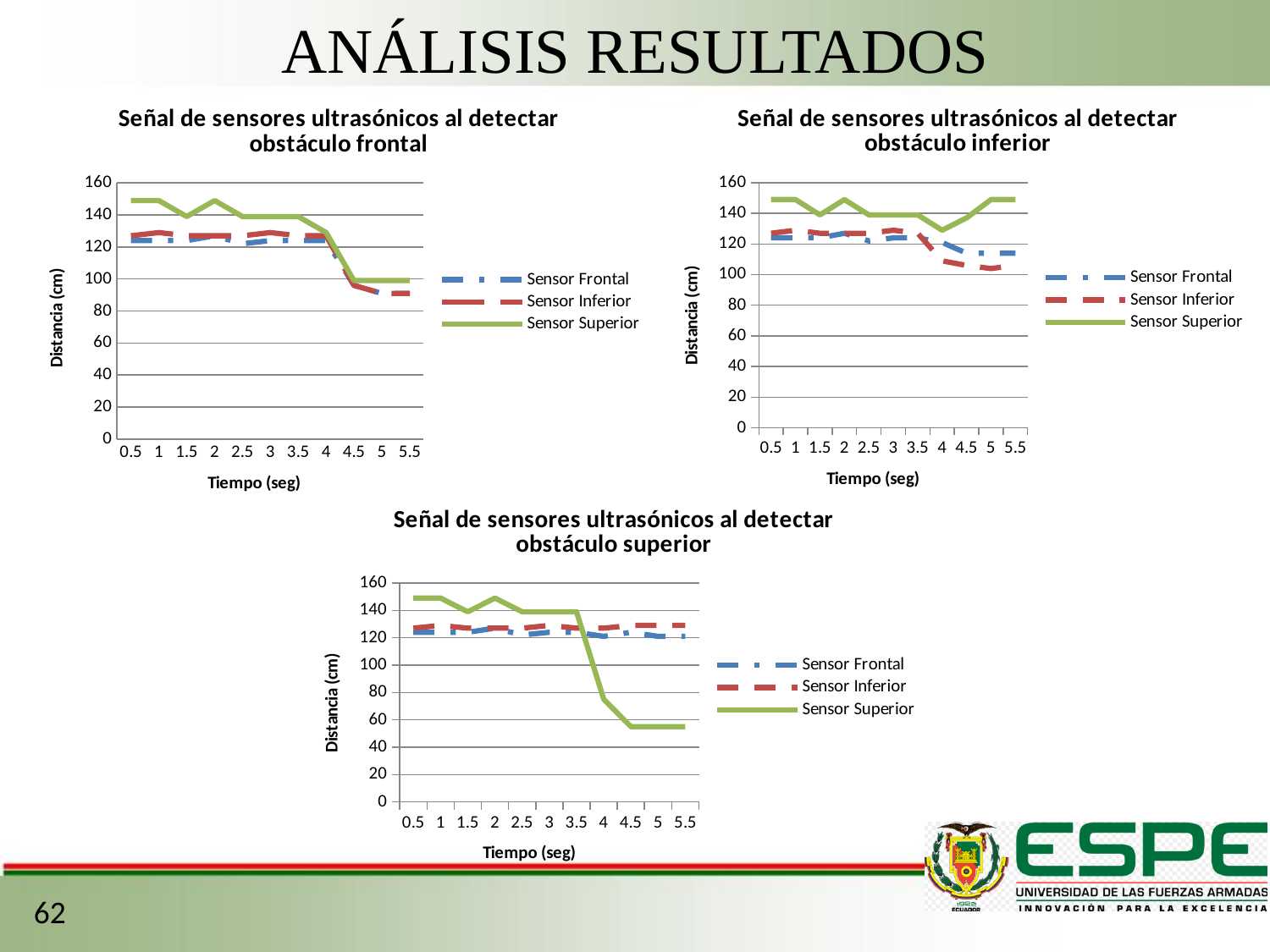

ANÁLISIS RESULTADOS

### Chart: Señal de sensores ultrasónicos al detectar obstáculo frontal

| Category | Sensor Frontal | Sensor Inferior | Sensor Superior |
|---|---|---|---|
| 0.5 | 124.0 | 127.0 | 149.0 |
| 1 | 124.0 | 129.0 | 149.0 |
| 1.5 | 124.0 | 127.0 | 139.0 |
| 2 | 127.0 | 127.0 | 149.0 |
| 2.5 | 122.0 | 127.0 | 139.0 |
| 3 | 124.0 | 129.0 | 139.0 |
| 3.5 | 124.0 | 127.0 | 139.0 |
| 4 | 124.0 | 127.0 | 129.0 |
| 4.5 | 96.0 | 96.0 | 99.0 |
| 5 | 91.0 | 91.0 | 99.0 |
| 5.5 | 91.0 | 91.0 | 99.0 |

### Chart: Señal de sensores ultrasónicos al detectar obstáculo inferior

| Category | Sensor Frontal | Sensor Inferior | Sensor Superior |
|---|---|---|---|
| 0.5 | 124.0 | 127.0 | 149.0 |
| 1 | 124.0 | 129.0 | 149.0 |
| 1.5 | 124.0 | 127.0 | 139.0 |
| 2 | 127.0 | 127.0 | 149.0 |
| 2.5 | 122.0 | 127.0 | 139.0 |
| 3 | 124.0 | 129.0 | 139.0 |
| 3.5 | 124.0 | 127.0 | 139.0 |
| 4 | 121.0 | 109.0 | 129.0 |
| 4.5 | 114.0 | 106.0 | 137.0 |
| 5 | 114.0 | 104.0 | 149.0 |
| 5.5 | 114.0 | 106.0 | 149.0 |

### Chart: Señal de sensores ultrasónicos al detectar obstáculo superior

| Category | Sensor Frontal | Sensor Inferior | Sensor Superior |
|---|---|---|---|
| 0.5 | 124.0 | 127.0 | 149.0 |
| 1 | 124.0 | 129.0 | 149.0 |
| 1.5 | 124.0 | 127.0 | 139.0 |
| 2 | 127.0 | 127.0 | 149.0 |
| 2.5 | 122.0 | 127.0 | 139.0 |
| 3 | 124.0 | 129.0 | 139.0 |
| 3.5 | 124.0 | 127.0 | 139.0 |
| 4 | 121.0 | 127.0 | 75.0 |
| 4.5 | 124.0 | 129.0 | 55.0 |
| 5 | 121.0 | 129.0 | 55.0 |
| 5.5 | 121.0 | 129.0 | 55.0 |
62